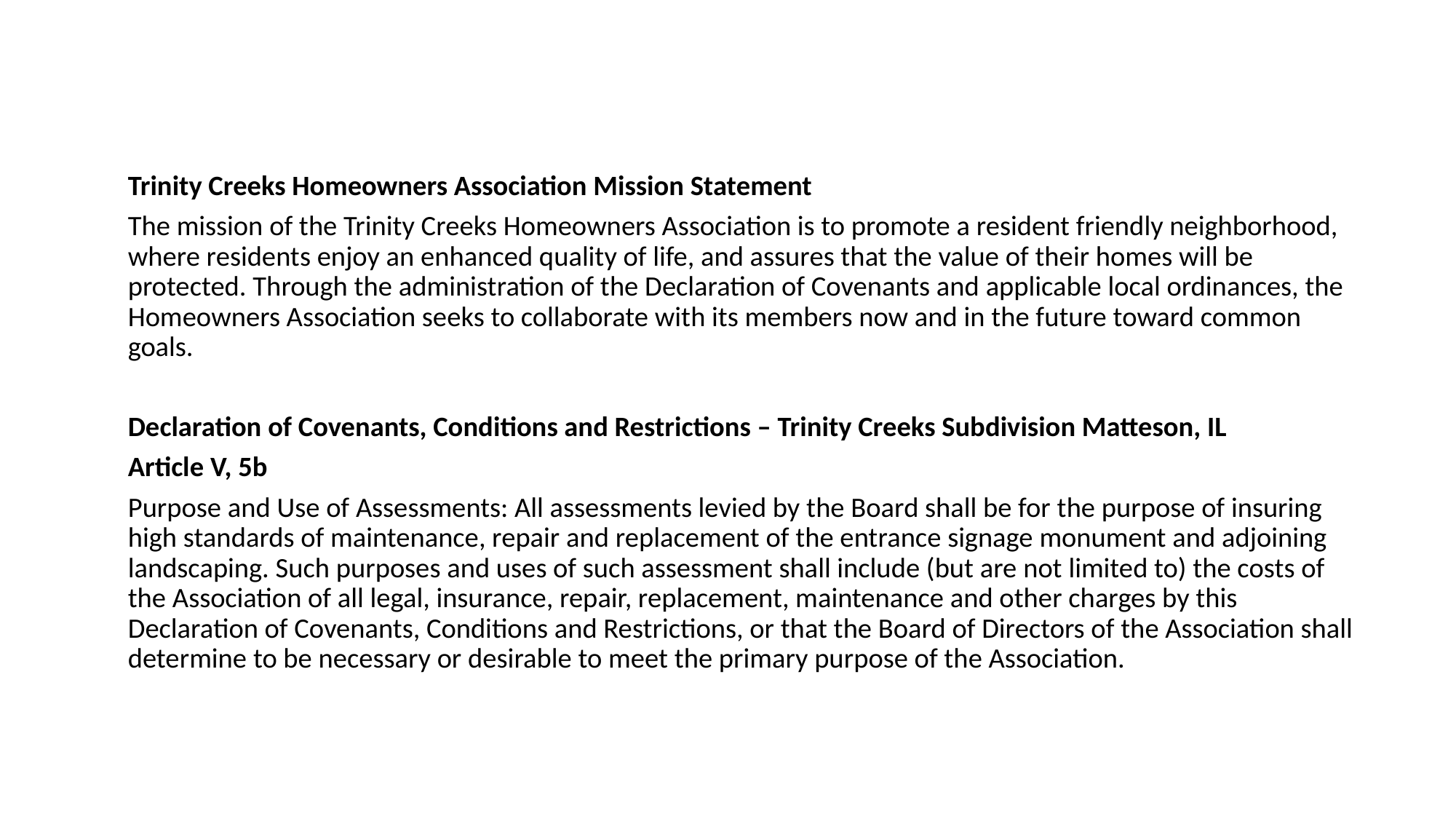

Trinity Creeks Homeowners Association Mission Statement
The mission of the Trinity Creeks Homeowners Association is to promote a resident friendly neighborhood, where residents enjoy an enhanced quality of life, and assures that the value of their homes will be protected. Through the administration of the Declaration of Covenants and applicable local ordinances, the Homeowners Association seeks to collaborate with its members now and in the future toward common goals.

Declaration of Covenants, Conditions and Restrictions – Trinity Creeks Subdivision Matteson, IL
Article V, 5b
Purpose and Use of Assessments: All assessments levied by the Board shall be for the purpose of insuring high standards of maintenance, repair and replacement of the entrance signage monument and adjoining landscaping. Such purposes and uses of such assessment shall include (but are not limited to) the costs of the Association of all legal, insurance, repair, replacement, maintenance and other charges by this Declaration of Covenants, Conditions and Restrictions, or that the Board of Directors of the Association shall determine to be necessary or desirable to meet the primary purpose of the Association.